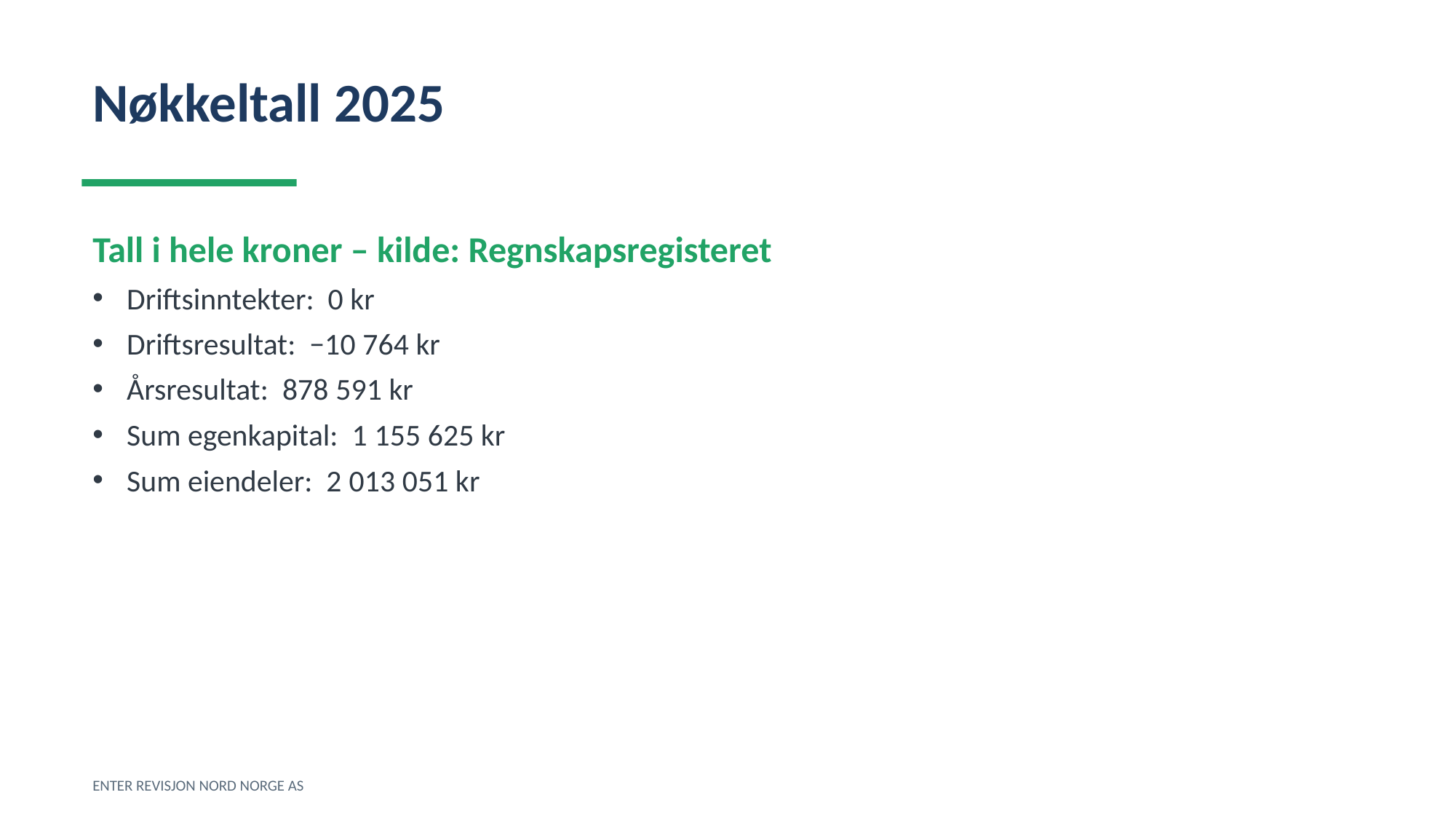

Nøkkeltall 2025

Tall i hele kroner – kilde: Regnskapsregisteret
Driftsinntekter:  0 kr
Driftsresultat:  −10 764 kr
Årsresultat:  878 591 kr
Sum egenkapital:  1 155 625 kr
Sum eiendeler:  2 013 051 kr
ENTER REVISJON NORD NORGE AS